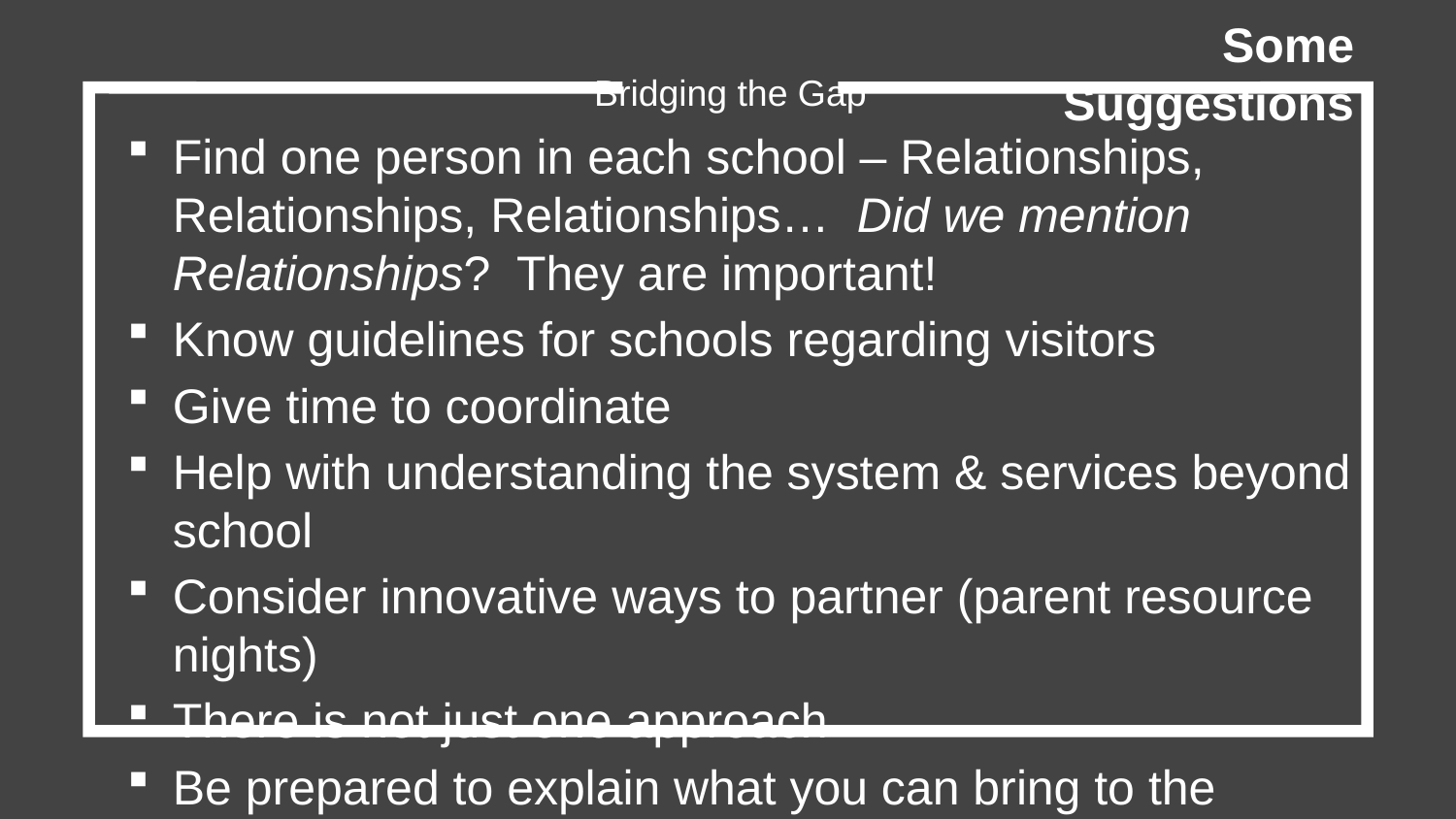

Some Suggestions
Bridging the Gap
Find one person in each school – Relationships, Relationships, Relationships…  Did we mention Relationships?  They are important!
Know guidelines for schools regarding visitors
Give time to coordinate
Help with understanding the system & services beyond school
Consider innovative ways to partner (parent resource nights)
There is not just one approach
Be prepared to explain what you can bring to the partnership & how you can help the school meet their goals